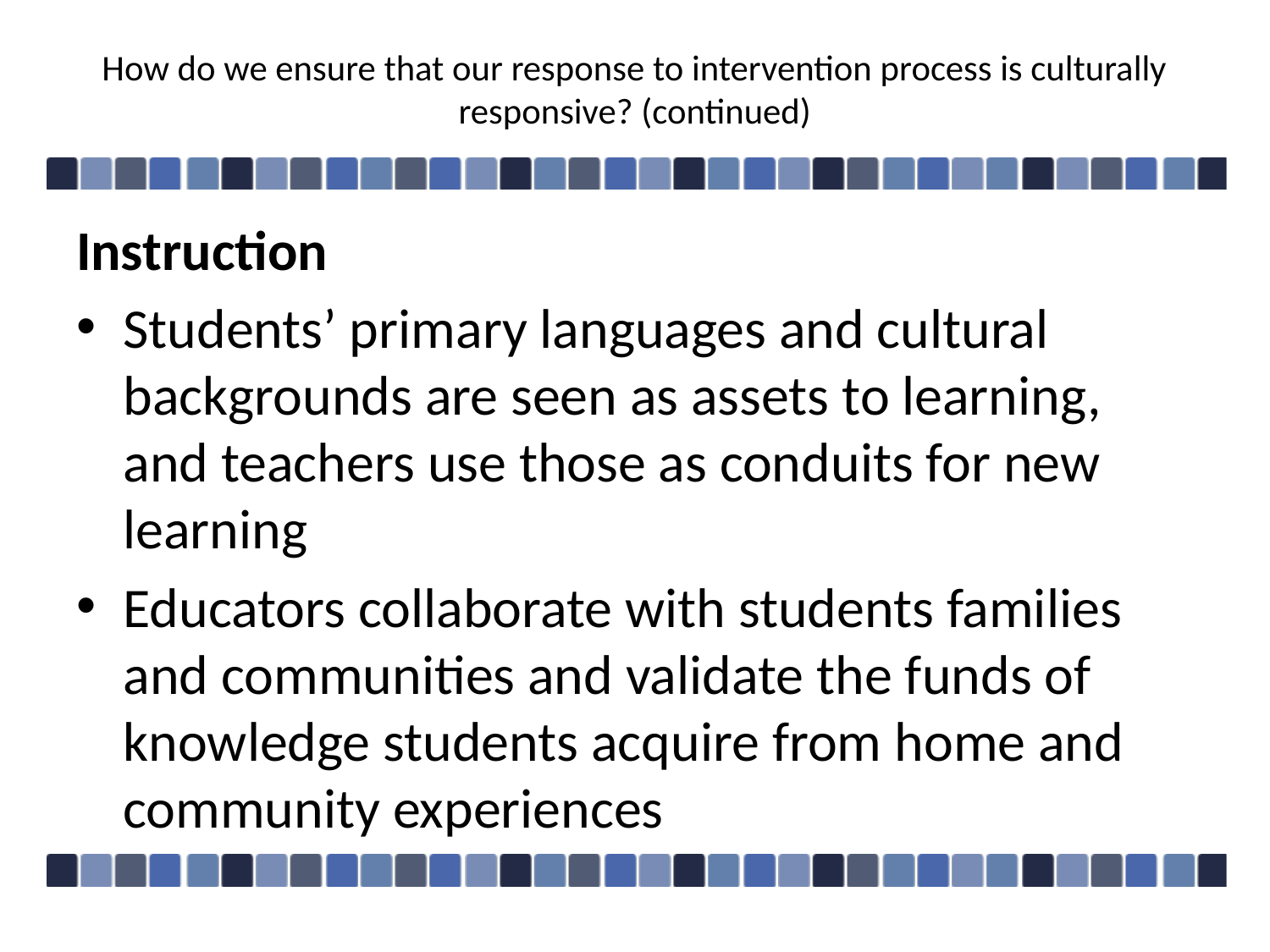

# How do we ensure that our response to intervention process is culturally responsive? (continued)
Instruction
Students’ primary languages and cultural backgrounds are seen as assets to learning, and teachers use those as conduits for new learning
Educators collaborate with students families and communities and validate the funds of knowledge students acquire from home and community experiences